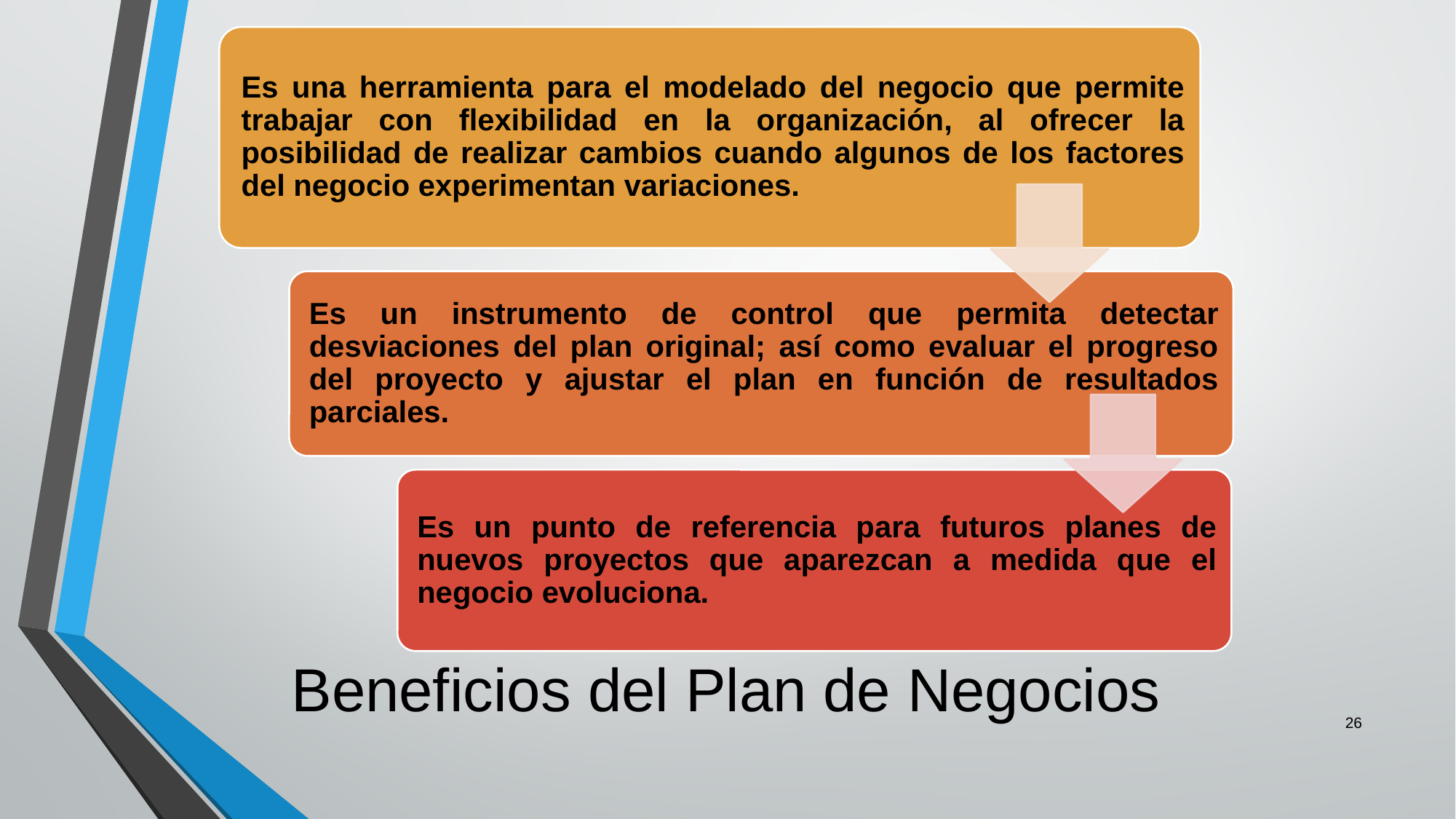

Es una herramienta para el modelado del negocio que permite trabajar con flexibilidad en la organización, al ofrecer la posibilidad de realizar cambios cuando algunos de los factores del negocio experimentan variaciones.
Es un instrumento de control que permita detectar desviaciones del plan original; así como evaluar el progreso del proyecto y ajustar el plan en función de resultados parciales.
Es un punto de referencia para futuros planes de nuevos proyectos que aparezcan a medida que el negocio evoluciona.

# Beneficios del Plan de Negocios
26